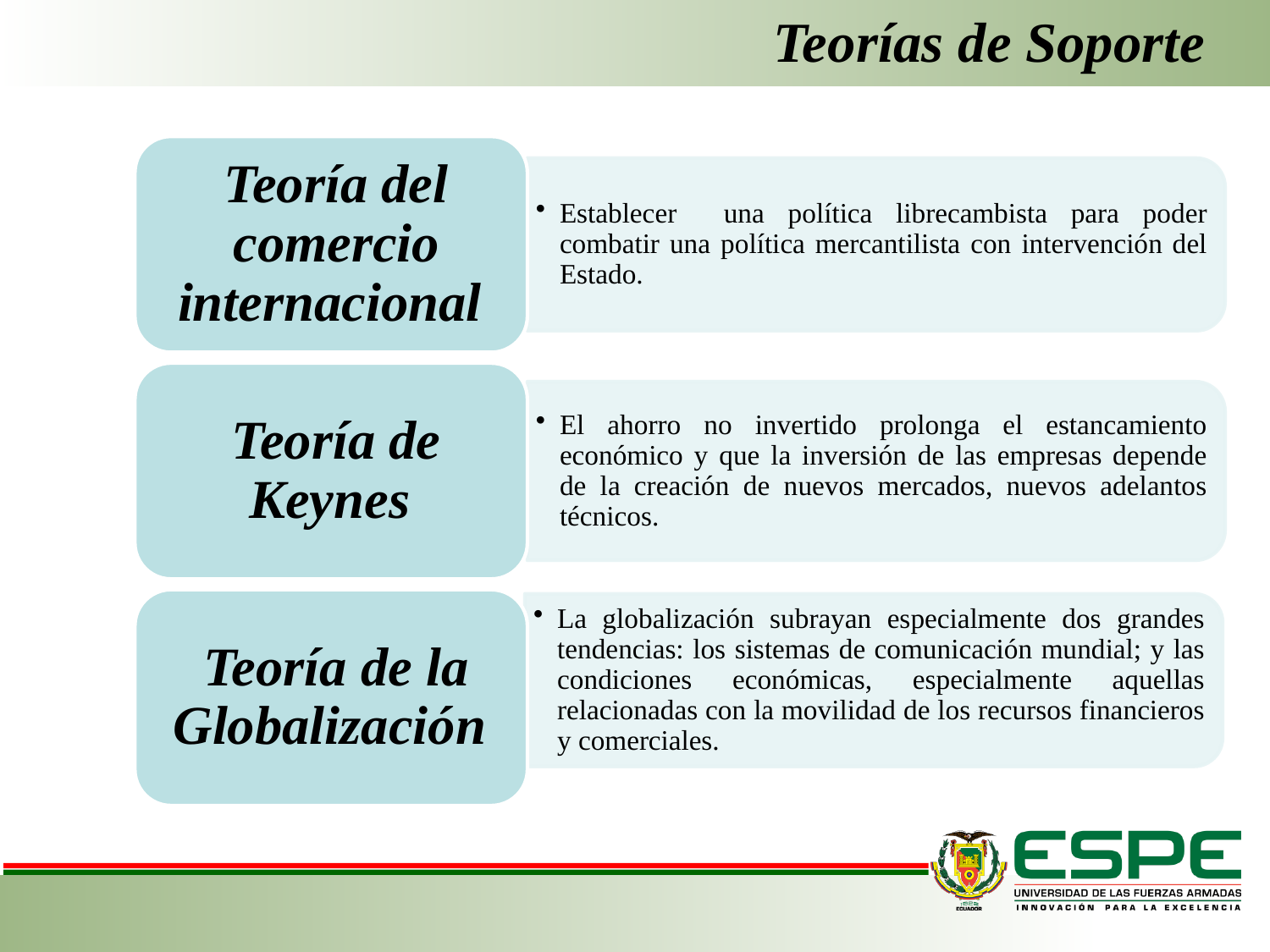

# Teorías de Soporte
Establecer  una política librecambista para poder combatir una política mercantilista con intervención del Estado.
Teoría del comercio internacional
El ahorro no invertido prolonga el estancamiento económico y que la inversión de las empresas depende de la creación de nuevos mercados, nuevos adelantos técnicos.
Teoría de Keynes
La globalización subrayan especialmente dos grandes tendencias: los sistemas de comunicación mundial; y las condiciones económicas, especialmente aquellas relacionadas con la movilidad de los recursos financieros y comerciales.
Teoría de la Globalización